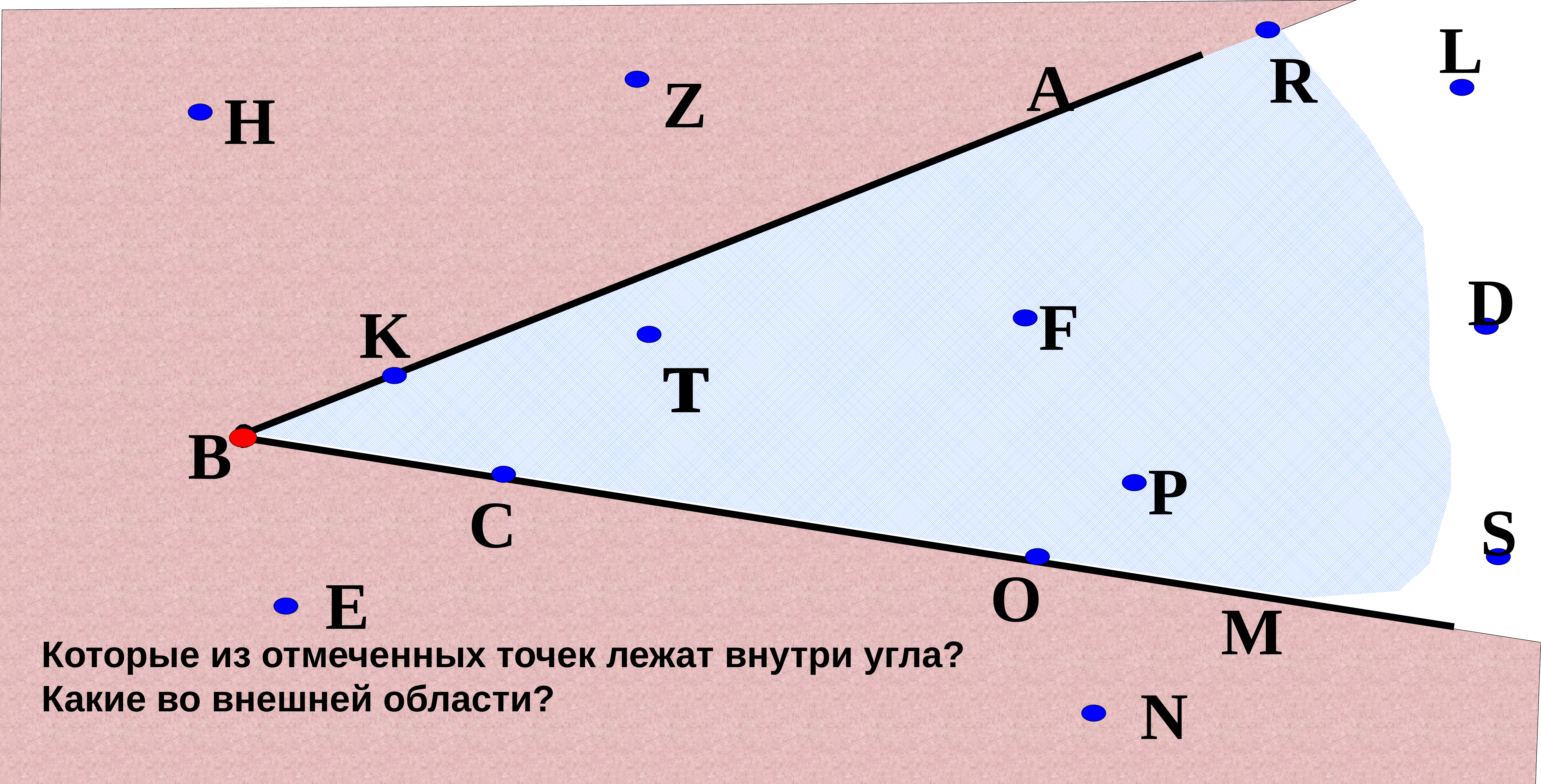

L

R
А

Z
H

D
F
K
т

В

P

C

S
O

E
М

Которые из отмеченных точек лежат внутри угла?
Какие во внешней области?
N